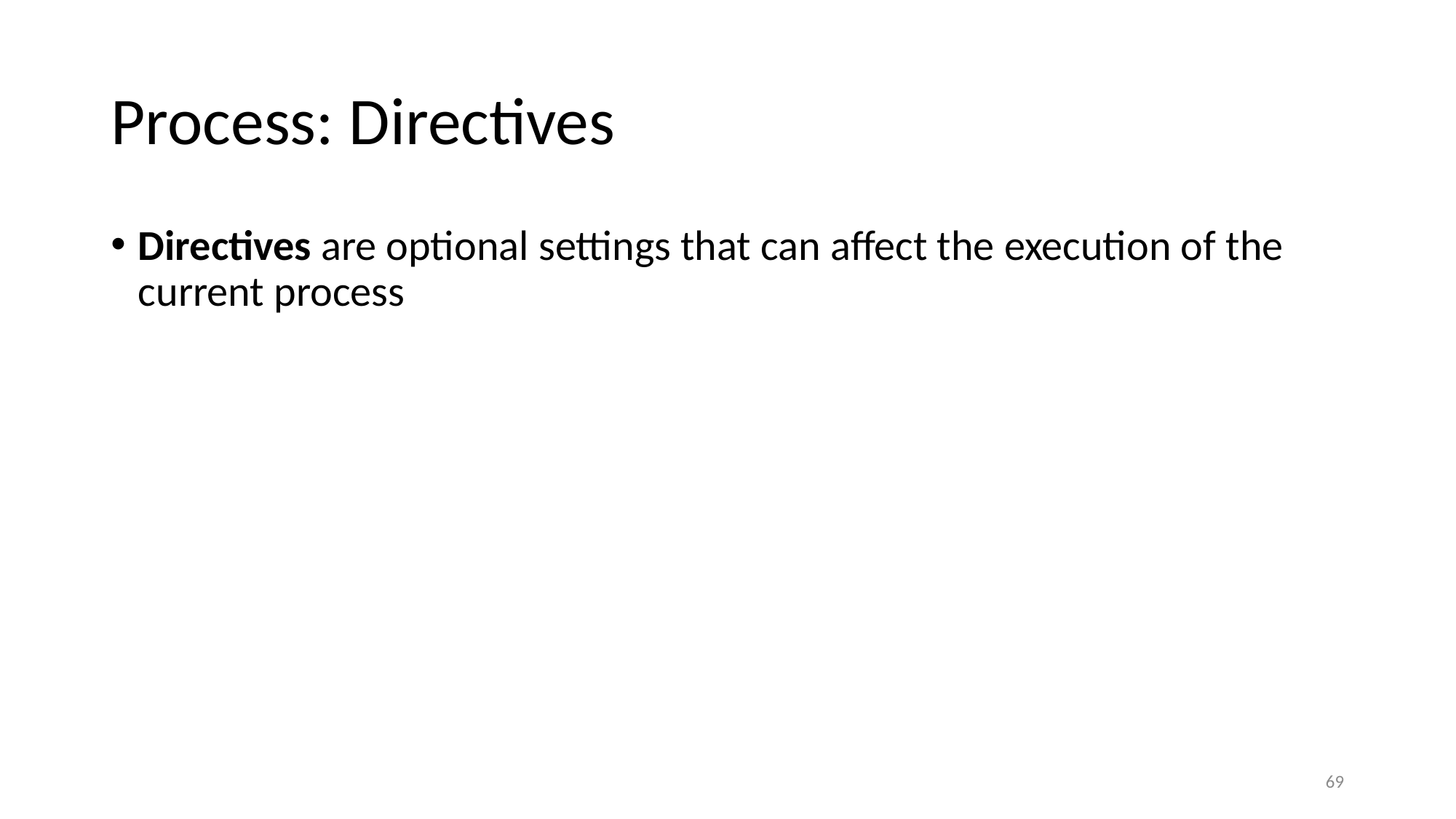

# Process: Directives
Directives are optional settings that can affect the execution of the current process
69